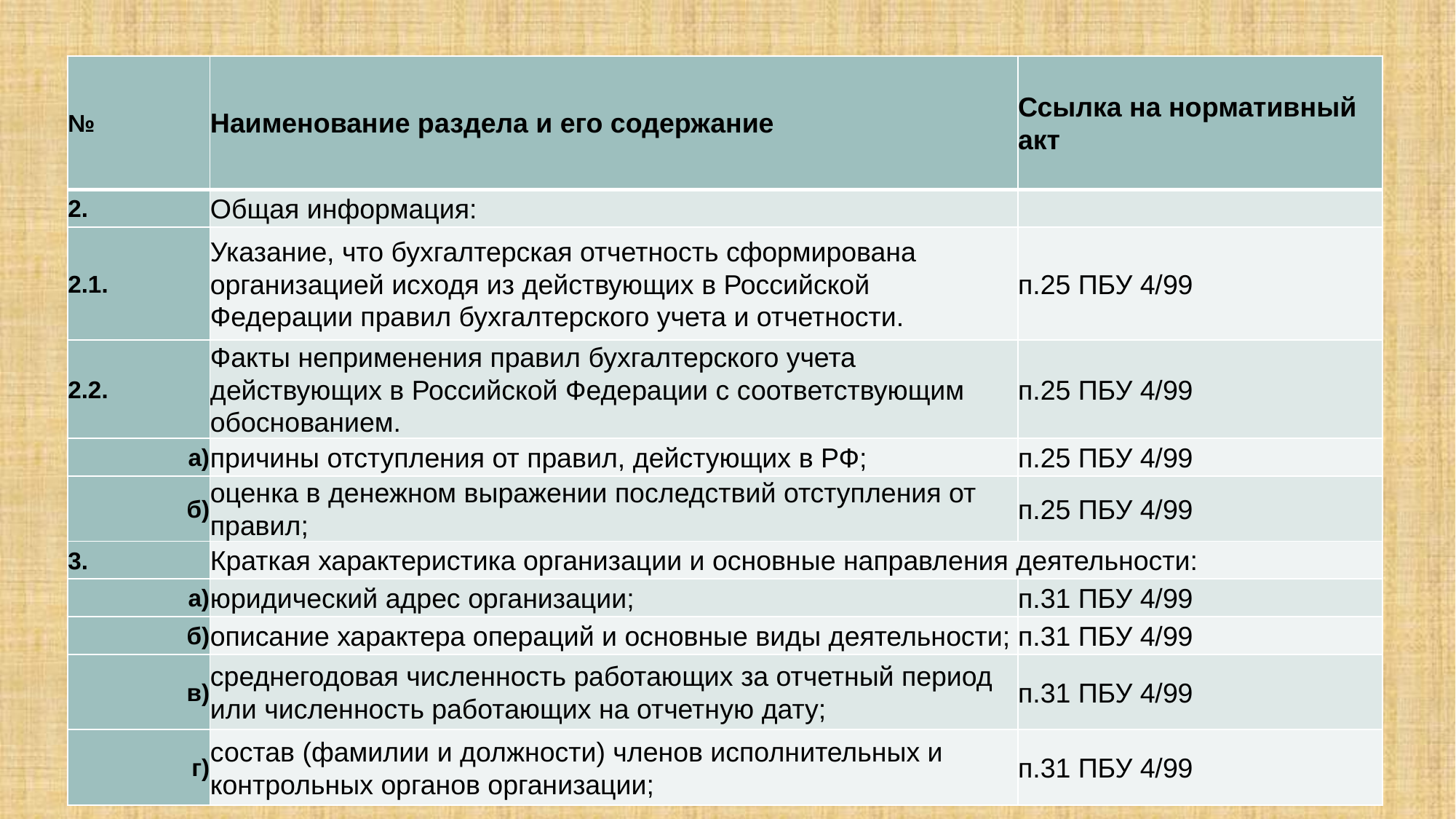

| № | Наименование раздела и его содержание | Ссылка на нормативный акт |
| --- | --- | --- |
| 2. | Общая информация: |  |
| 2.1. | Указание, что бухгалтерская отчетность сформирована организацией исходя из действующих в Российской Федерации правил бухгалтерского учета и отчетности. | п.25 ПБУ 4/99 |
| 2.2. | Факты неприменения правил бухгалтерского учета действующих в Российской Федерации с соответствующим обоснованием. | п.25 ПБУ 4/99 |
| а) | причины отступления от правил, дейстующих в РФ; | п.25 ПБУ 4/99 |
| б) | оценка в денежном выражении последствий отступления от правил; | п.25 ПБУ 4/99 |
| 3. | Краткая характеристика организации и основные направления деятельности: |  |
| а) | юридический адрес организации; | п.31 ПБУ 4/99 |
| б) | описание характера операций и основные виды деятельности; | п.31 ПБУ 4/99 |
| в) | среднегодовая численность работающих за отчетный период или численность работающих на отчетную дату; | п.31 ПБУ 4/99 |
| г) | состав (фамилии и должности) членов исполнительных и контрольных органов организации; | п.31 ПБУ 4/99 |